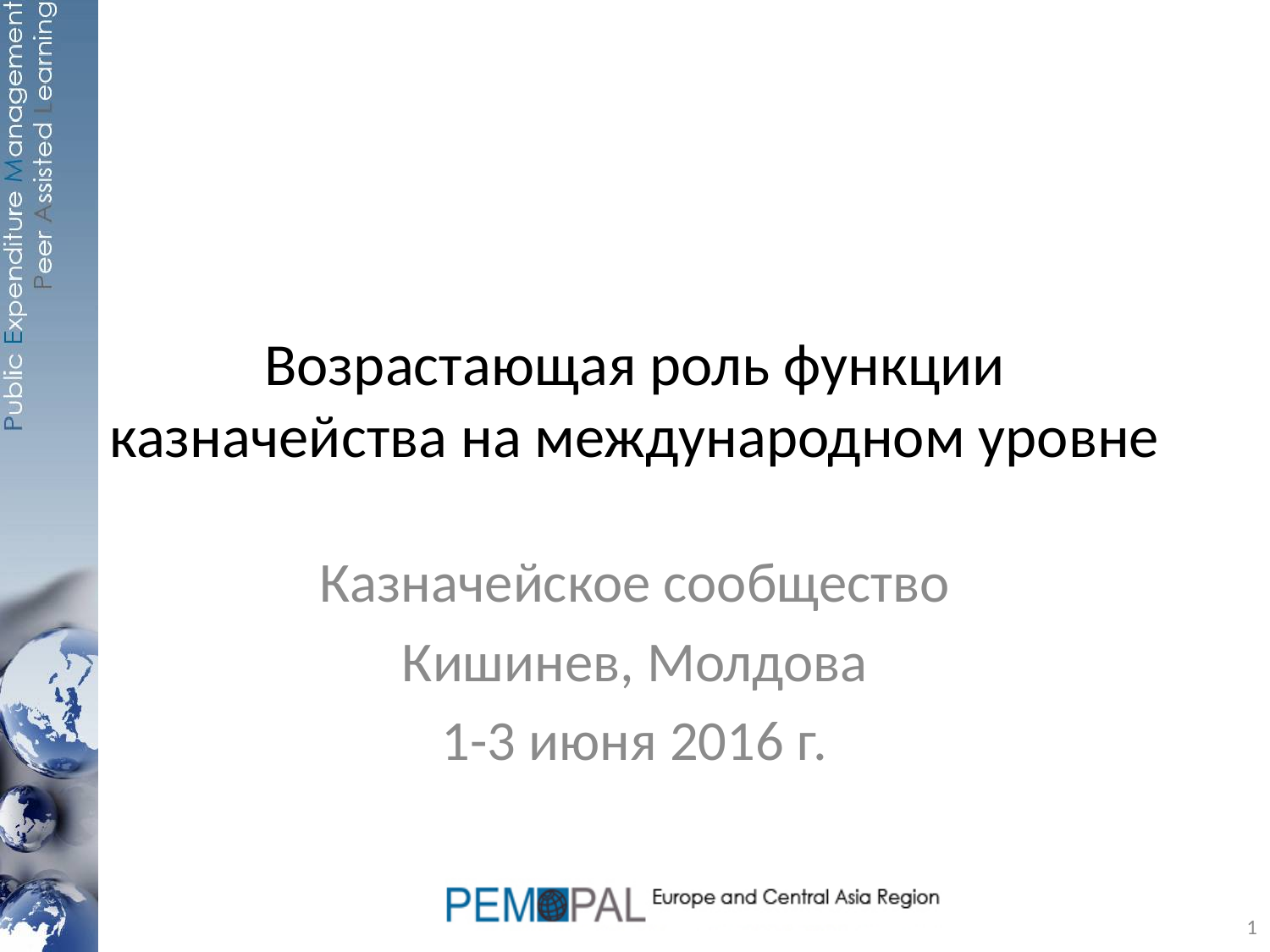

# Возрастающая роль функции казначейства на международном уровне
Казначейское сообщество
Кишинев, Молдова
1-3 июня 2016 г.
1